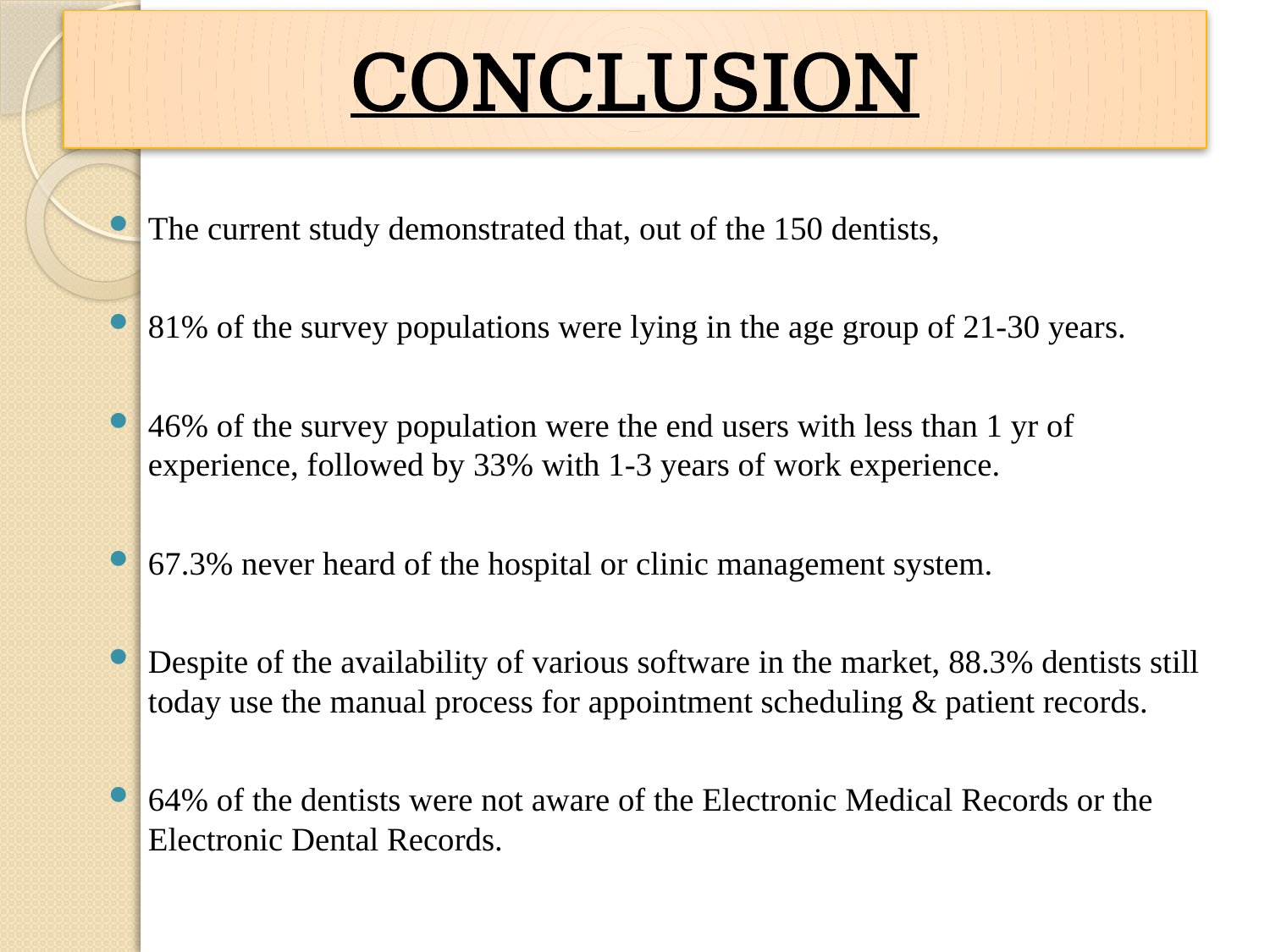

# CONCLUSION
The current study demonstrated that, out of the 150 dentists,

81% of the survey populations were lying in the age group of 21-30 years.

46% of the survey population were the end users with less than 1 yr of experience, followed by 33% with 1-3 years of work experience.

67.3% never heard of the hospital or clinic management system.

Despite of the availability of various software in the market, 88.3% dentists still today use the manual process for appointment scheduling & patient records.

64% of the dentists were not aware of the Electronic Medical Records or the Electronic Dental Records.